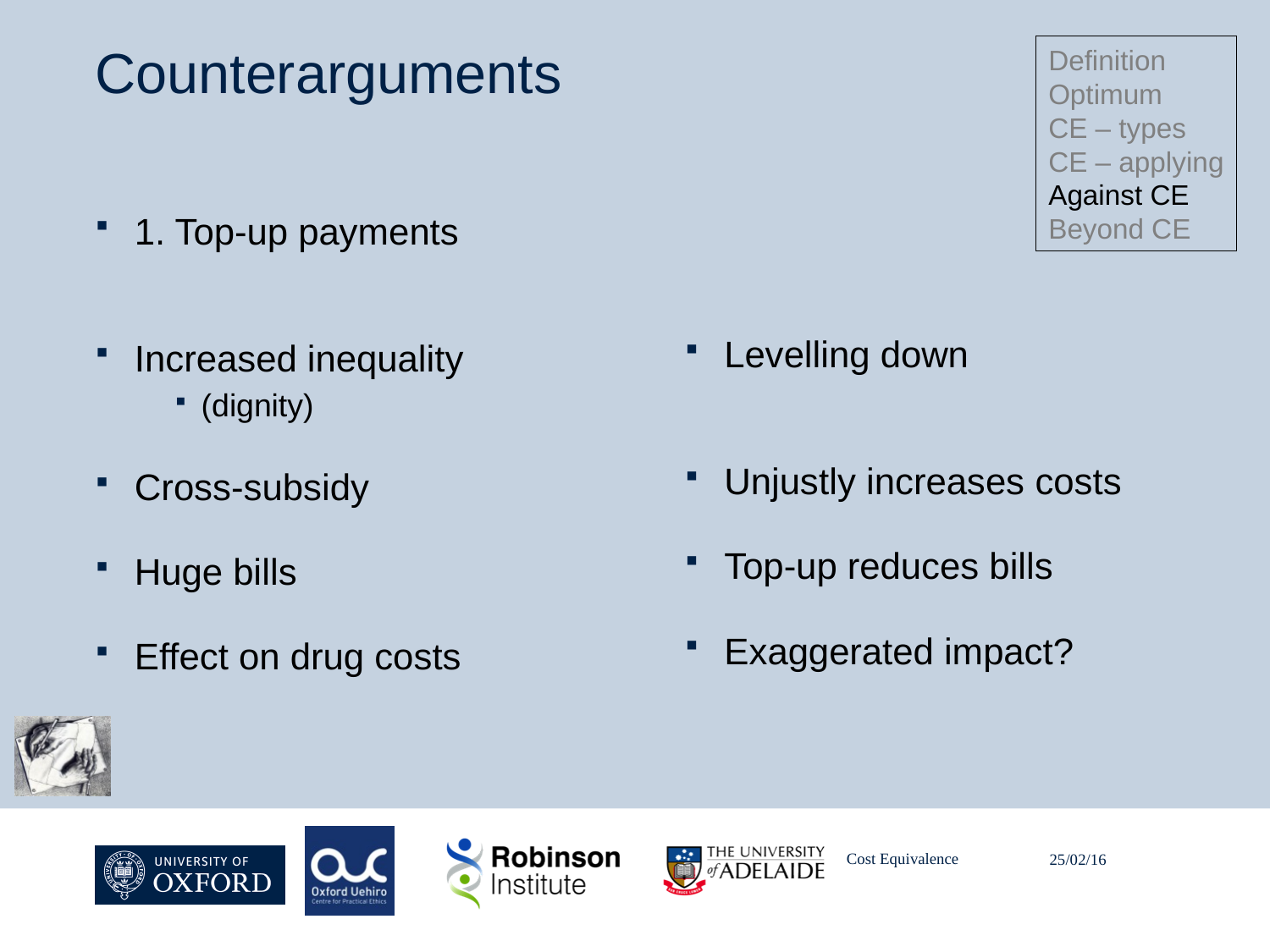

Definition
Optimum
CE – types
CE – applying
Against CE
Beyond CE
# Counterarguments

Levelling down

Unjustly increases costs

Top-up reduces bills

Exaggerated impact?

1. Top-up payments

Increased inequality
(dignity)

Cross-subsidy

Huge bills

Effect on drug costs

Cost Equivalence
25/02/16